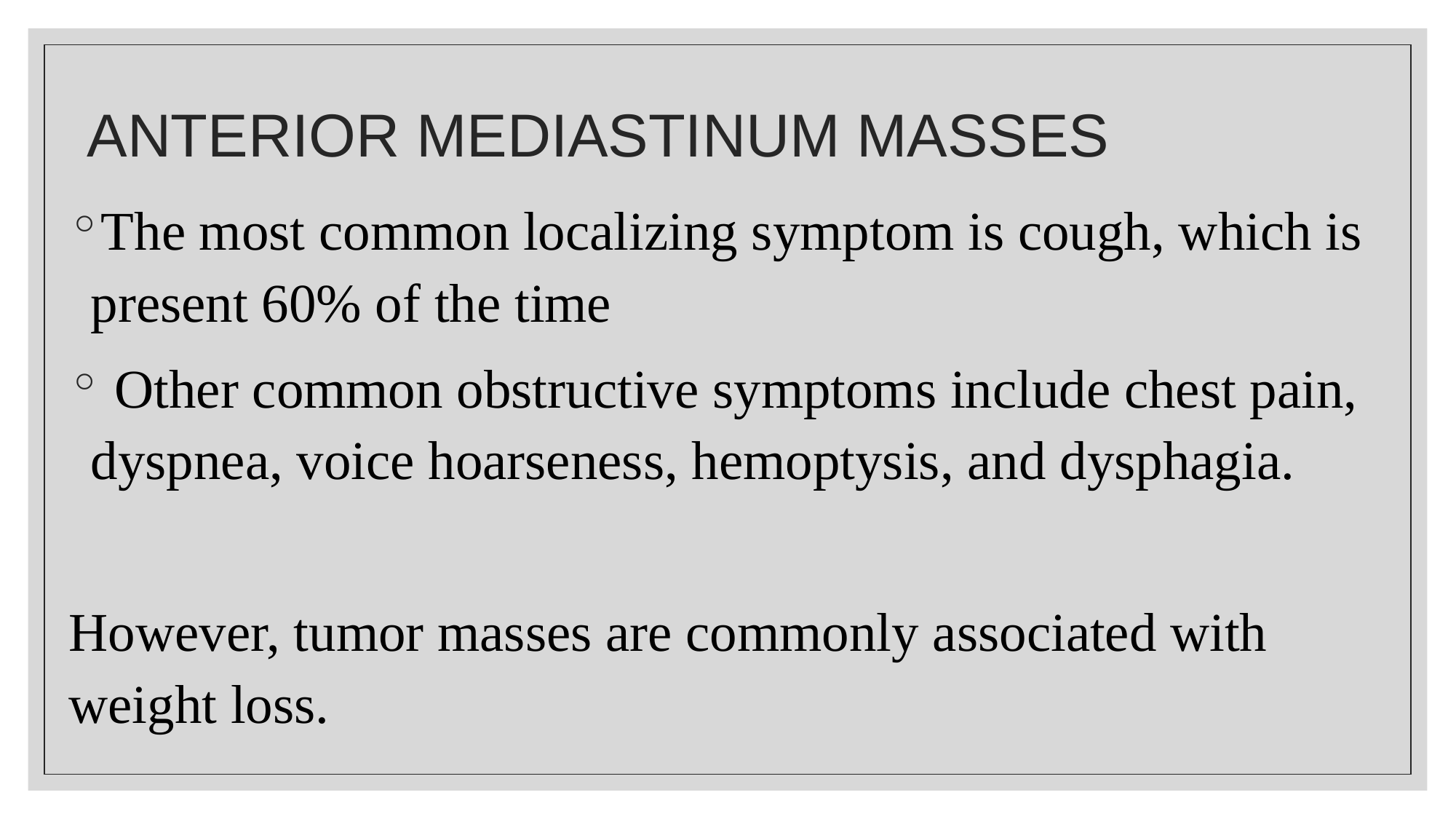

# ANTERIOR MEDIASTINUM MASSES
The most common localizing symptom is cough, which is present 60% of the time
 Other common obstructive symptoms include chest pain, dyspnea, voice hoarseness, hemoptysis, and dysphagia.

However, tumor masses are commonly associated with weight loss.